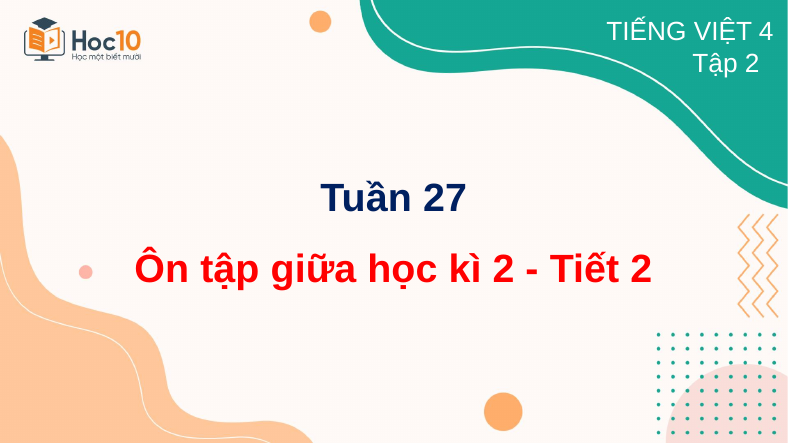

# TIẾNG VIỆT 4 Tập 2
Tuần 27
Ôn tập giữa học kì 2 - Tiết 2